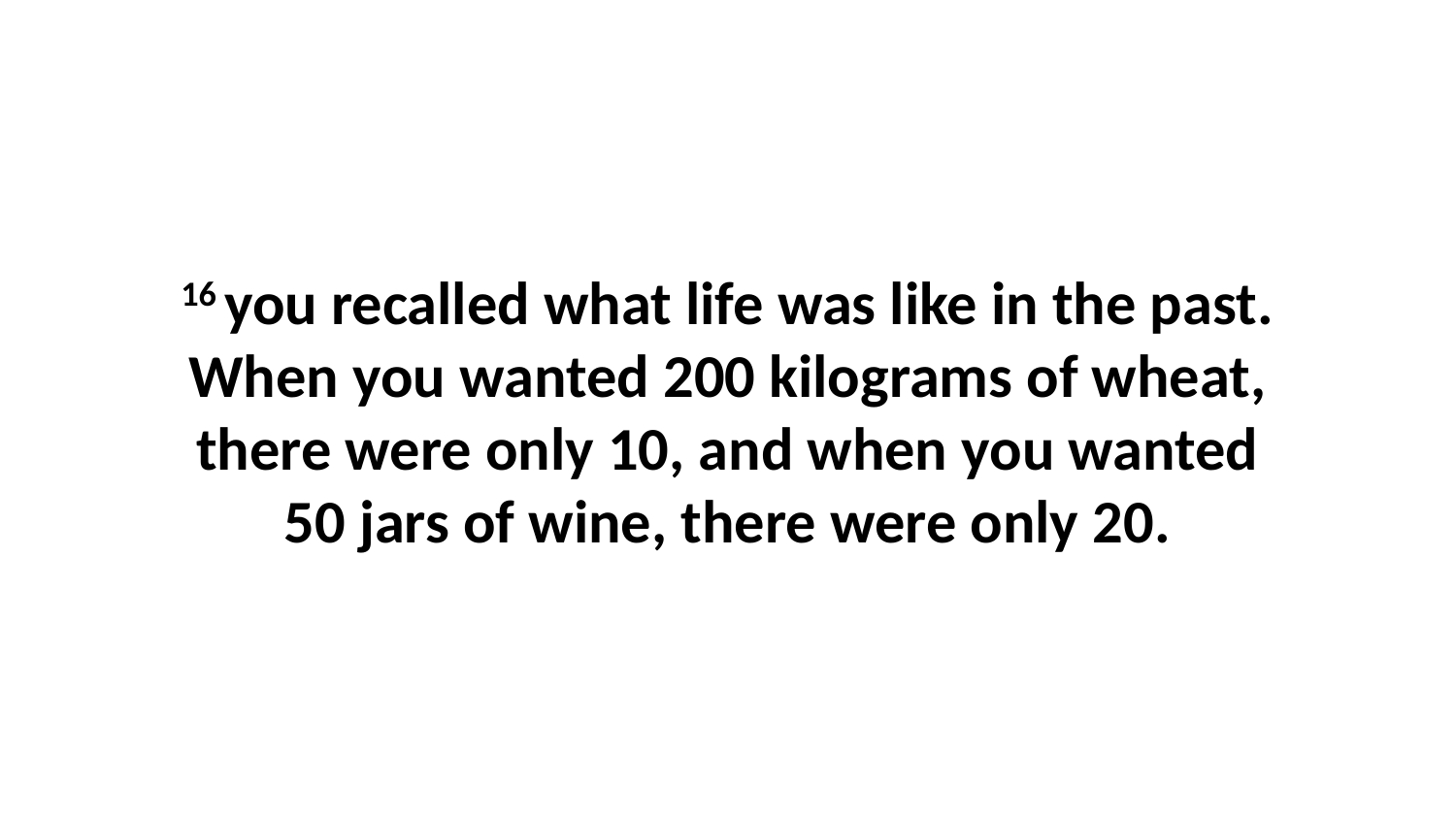

16 you recalled what life was like in the past. When you wanted 200 kilograms of wheat, there were only 10, and when you wanted 50 jars of wine, there were only 20.